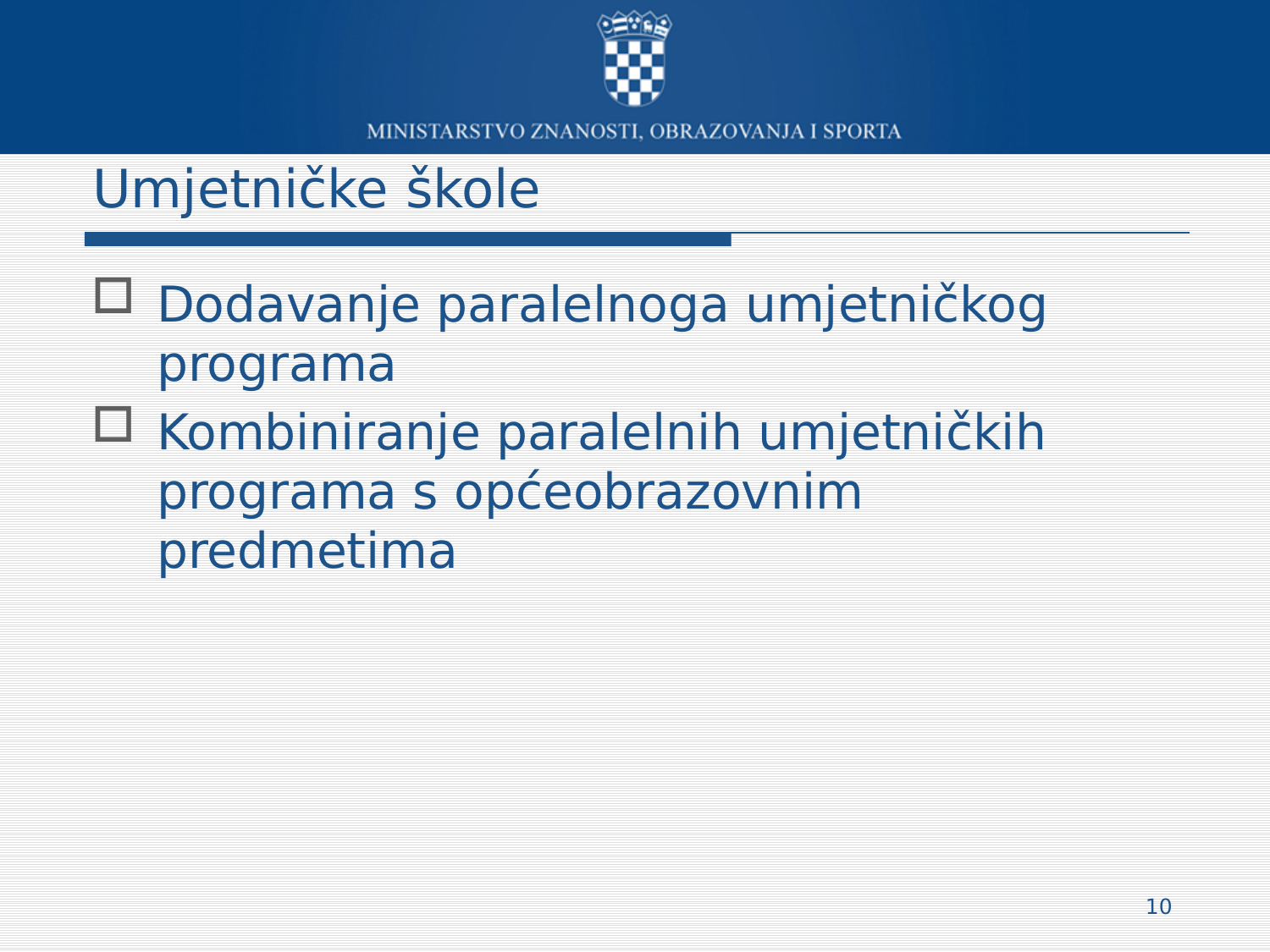

# Umjetničke škole
Dodavanje paralelnoga umjetničkog programa
Kombiniranje paralelnih umjetničkih programa s općeobrazovnim predmetima
10